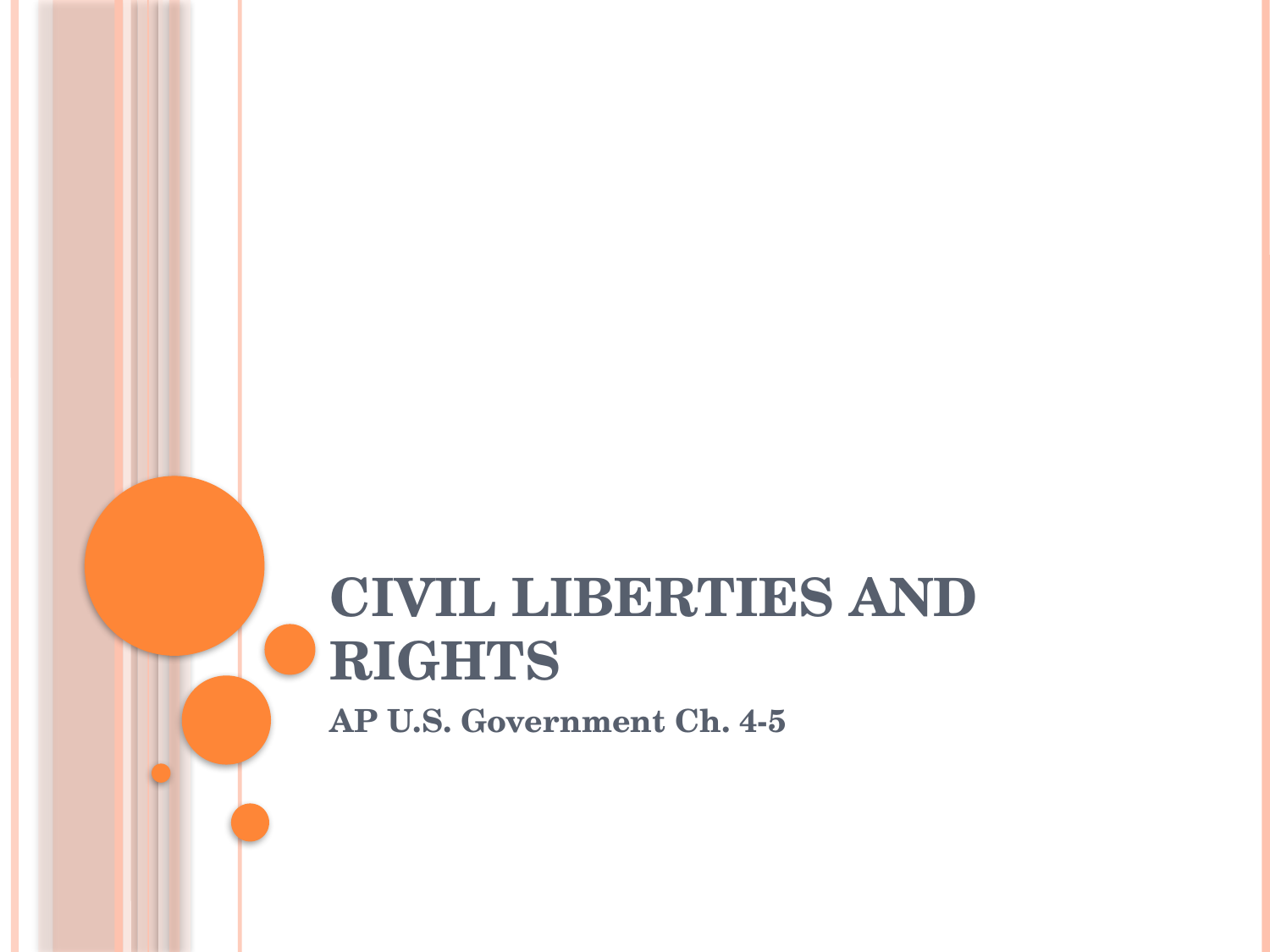

# Civil liberties and rights
AP U.S. Government Ch. 4-5